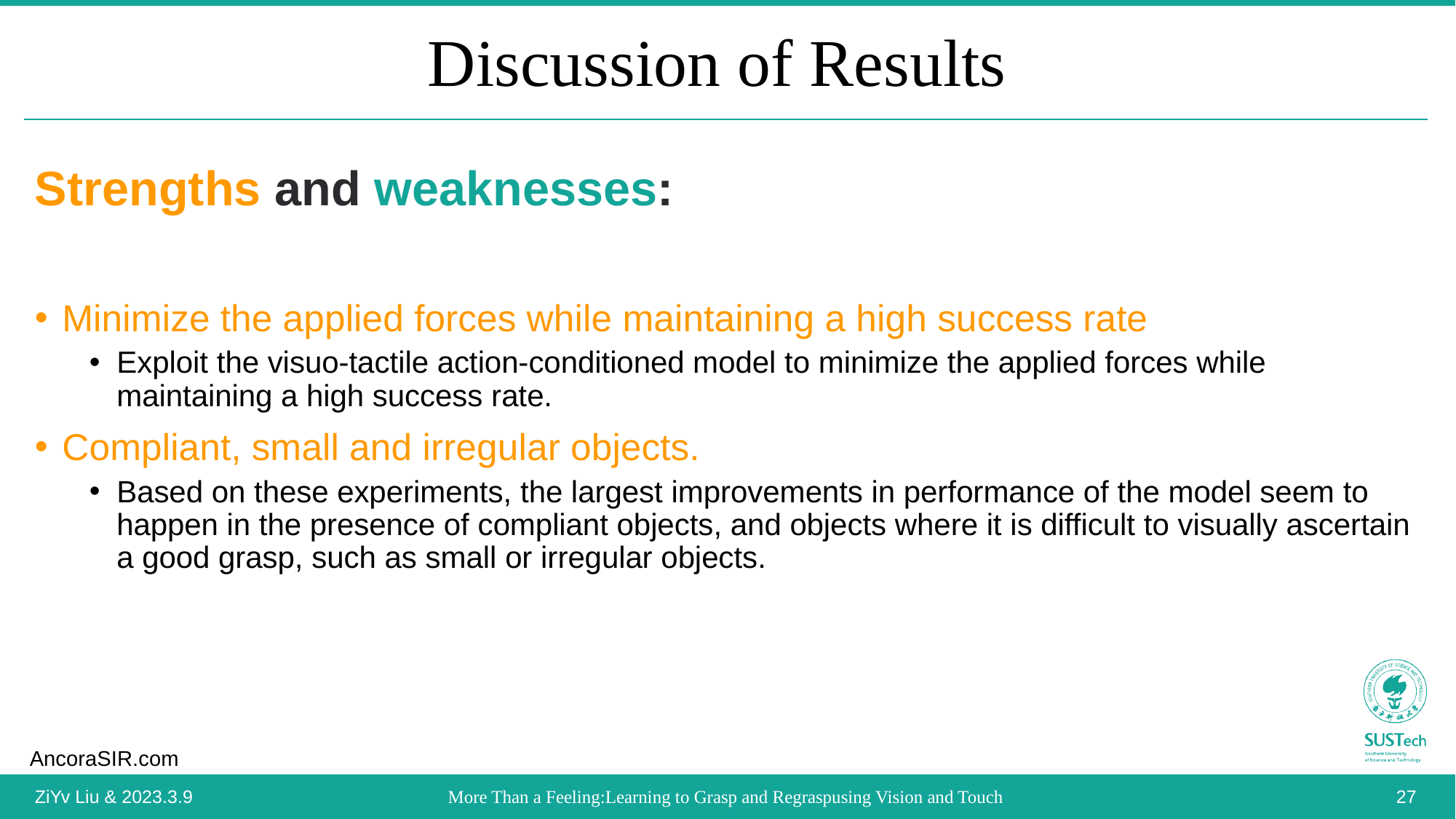

# Discussion of Results
Strengths and weaknesses:

Minimize the applied forces while maintaining a high success rate
Exploit the visuo-tactile action-conditioned model to minimize the applied forces while maintaining a high success rate.
Compliant, small and irregular objects.
Based on these experiments, the largest improvements in performance of the model seem to happen in the presence of compliant objects, and objects where it is difficult to visually ascertain a good grasp, such as small or irregular objects.

ZiYv Liu & 2023.3.9
More Than a Feeling:Learning to Grasp and Regraspusing Vision and Touch
27